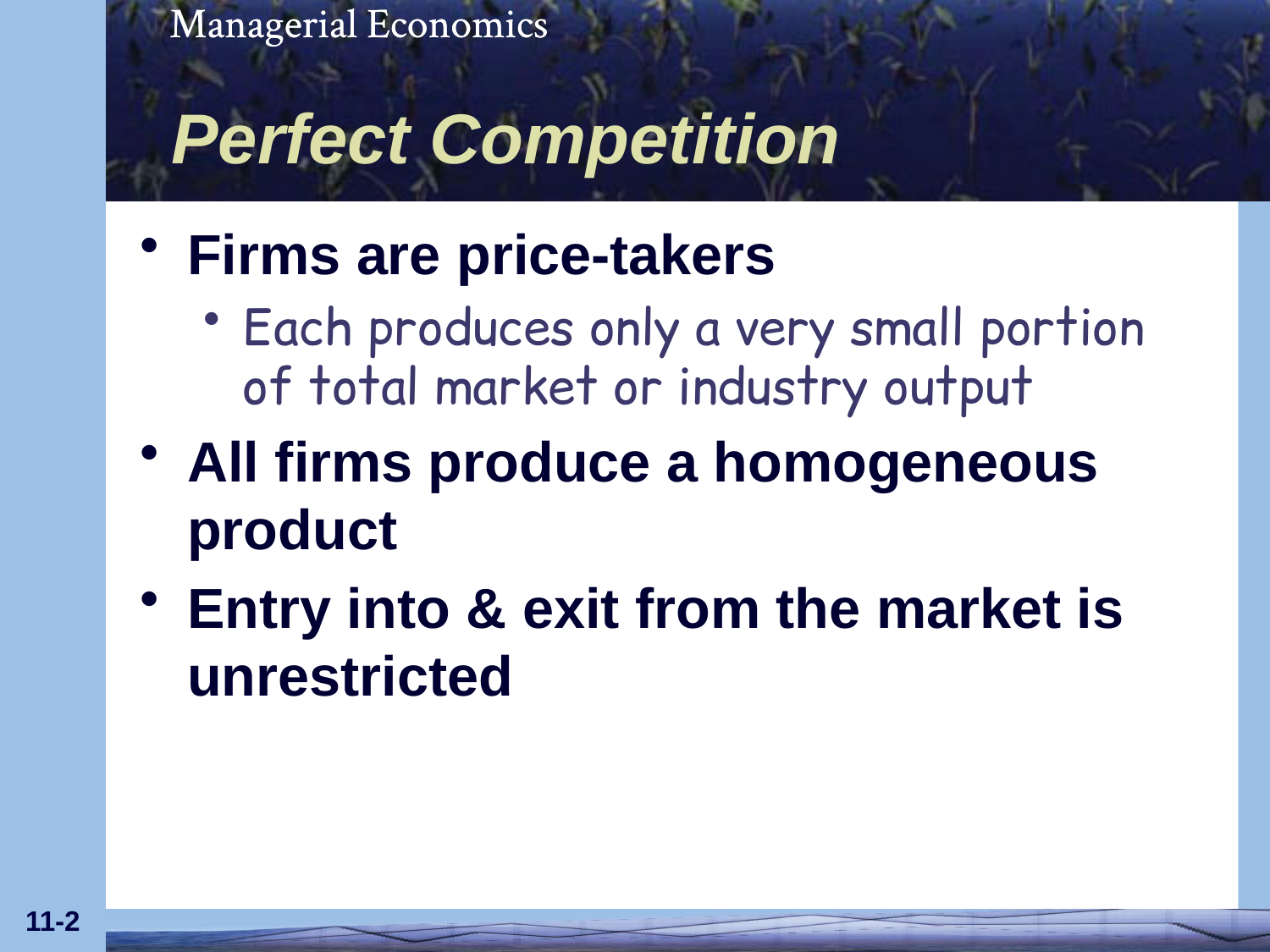

# Perfect Competition
Firms are price-takers
Each produces only a very small portion of total market or industry output
All firms produce a homogeneous product
Entry into & exit from the market is unrestricted

11-2